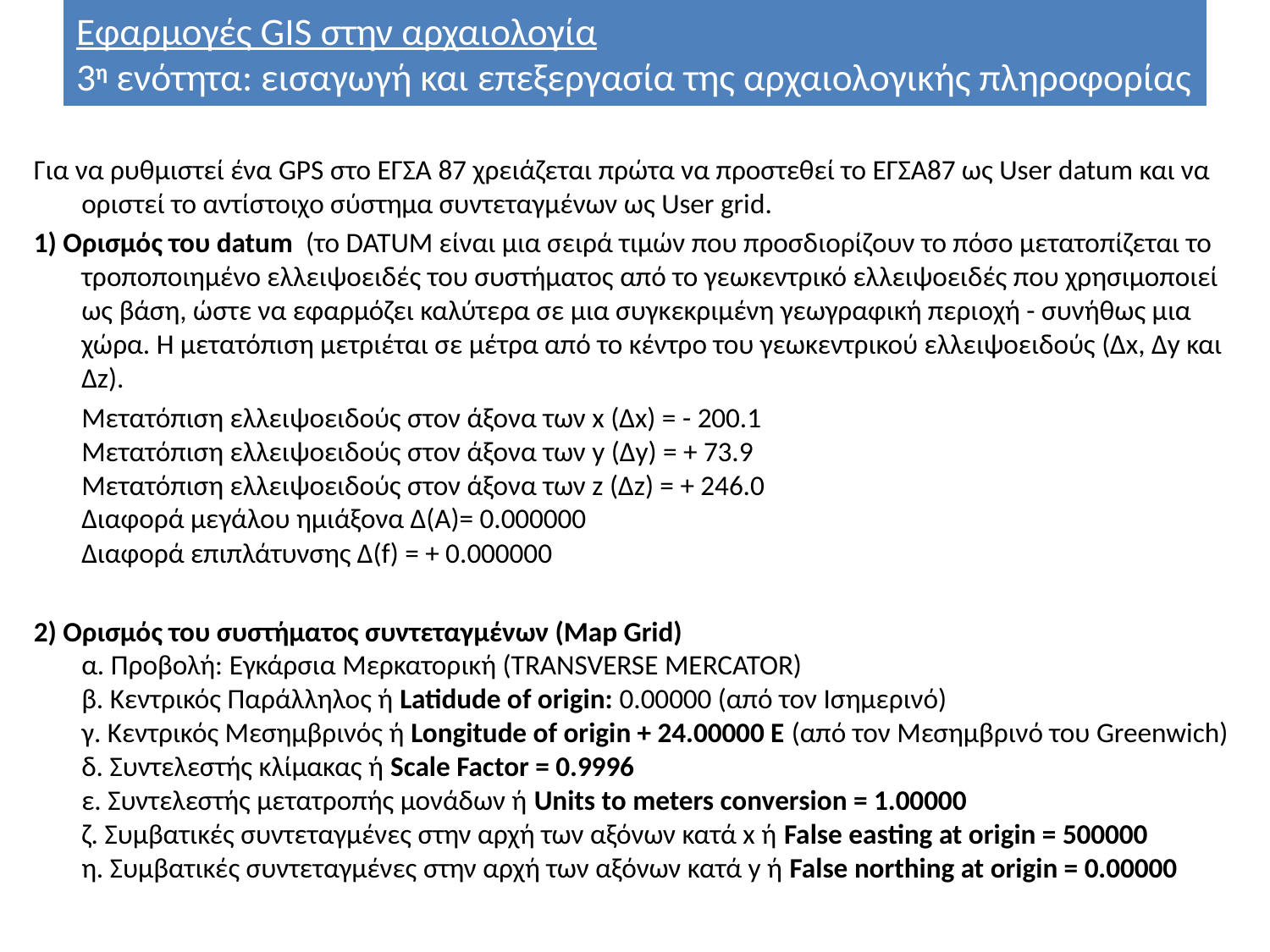

# Εφαρμογές GIS στην αρχαιολογία 3η ενότητα: εισαγωγή και επεξεργασία της αρχαιολογικής πληροφορίας

Για να ρυθμιστεί ένα GPS στο ΕΓΣΑ 87 χρειάζεται πρώτα να προστεθεί το ΕΓΣΑ87 ως User datum και να οριστεί το αντίστοιχο σύστημα συντεταγμένων ως User grid.
1) Ορισμός του datum  (το DATUM είναι μια σειρά τιμών που προσδιορίζουν το πόσο μετατοπίζεται το τροποποιημένο ελλειψοειδές του συστήματος από το γεωκεντρικό ελλειψοειδές που χρησιμοποιεί ως βάση, ώστε να εφαρμόζει καλύτερα σε μια συγκεκριμένη γεωγραφική περιοχή - συνήθως μια χώρα. Η μετατόπιση μετριέται σε μέτρα από το κέντρο του γεωκεντρικού ελλειψοειδούς (Δx, Δy και Δz).
	Μετατόπιση ελλειψοειδούς στον άξονα των x (Δx) = - 200.1
Μετατόπιση ελλειψοειδούς στον άξονα των y (Δy) = + 73.9
Μετατόπιση ελλειψοειδούς στον άξονα των z (Δz) = + 246.0
Διαφορά μεγάλου ημιάξονα Δ(Α)= 0.000000
Διαφορά επιπλάτυνσης Δ(f) = + 0.000000

2) Ορισμός του συστήματος συντεταγμένων (Map Grid)
α. Προβολή: Εγκάρσια Μερκατορική (TRANSVERSE MERCATOR)
β. Κεντρικός Παράλληλος ή Latidude of origin: 0.00000 (από τον Ισημερινό)
γ. Κεντρικός Μεσημβρινός ή Longitude of origin + 24.00000 E (από τον Μεσημβρινό του Greenwich)
δ. Συντελεστής κλίμακας ή Scale Factor = 0.9996
ε. Συντελεστής μετατροπής μονάδων ή Units to meters conversion = 1.00000
ζ. Συμβατικές συντεταγμένες στην αρχή των αξόνων κατά x ή False easting at origin = 500000
η. Συμβατικές συντεταγμένες στην αρχή των αξόνων κατά y ή False northing at origin = 0.00000